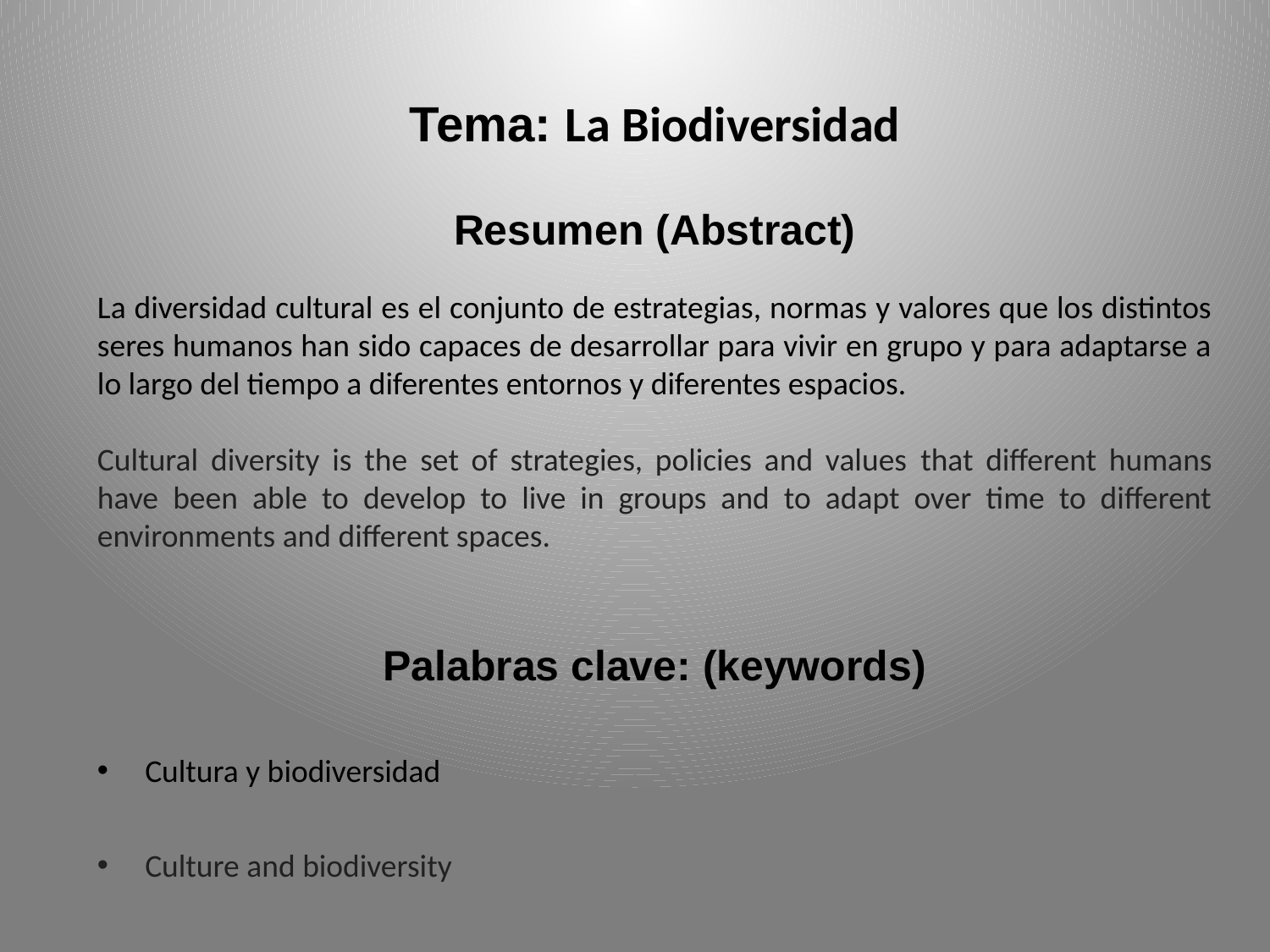

Tema: La Biodiversidad

Resumen (Abstract)

La diversidad cultural es el conjunto de estrategias, normas y valores que los distintos seres humanos han sido capaces de desarrollar para vivir en grupo y para adaptarse a lo largo del tiempo a diferentes entornos y diferentes espacios.

Cultural diversity is the set of strategies, policies and values ​​that different humans have been able to develop to live in groups and to adapt over time to different environments and different spaces.

Palabras clave: (keywords)

Cultura y biodiversidad

Culture and biodiversity